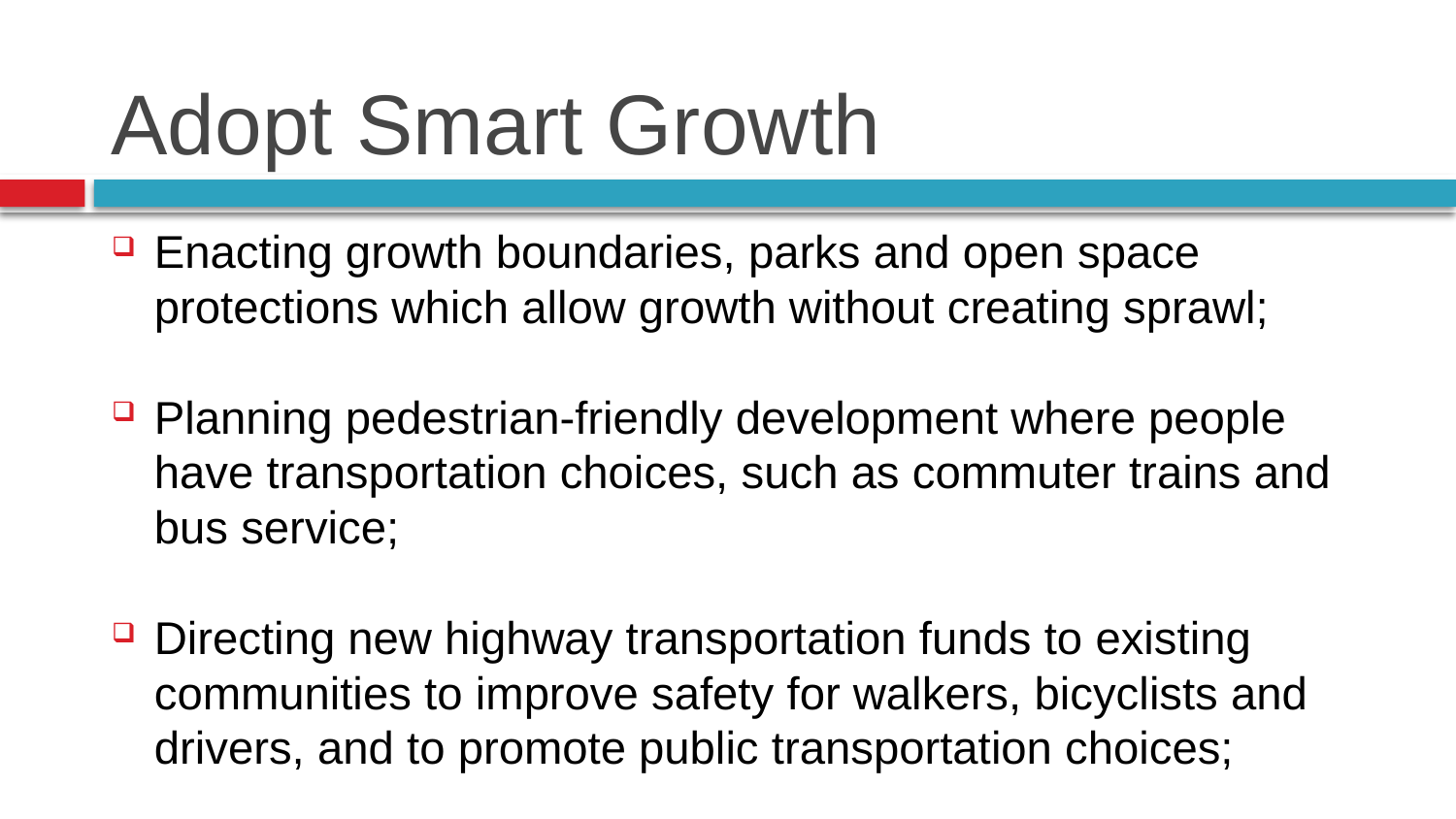

# Adopt Smart Growth
Enacting growth boundaries, parks and open space protections which allow growth without creating sprawl;

Planning pedestrian-friendly development where people have transportation choices, such as commuter trains and bus service;

Directing new highway transportation funds to existing communities to improve safety for walkers, bicyclists and drivers, and to promote public transportation choices;